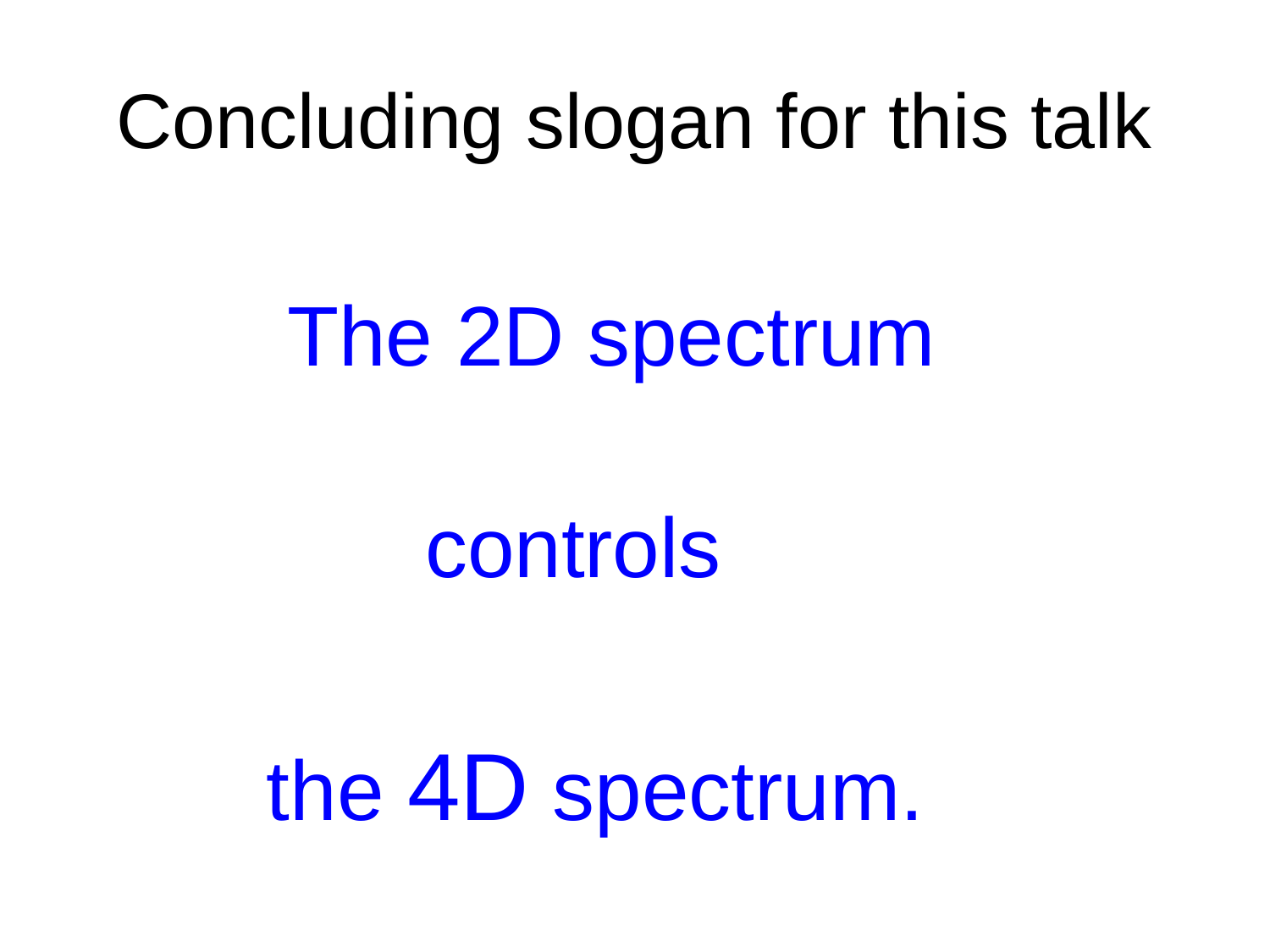

# Concluding slogan for this talk
The 2D spectrum
controls
the 4D spectrum.